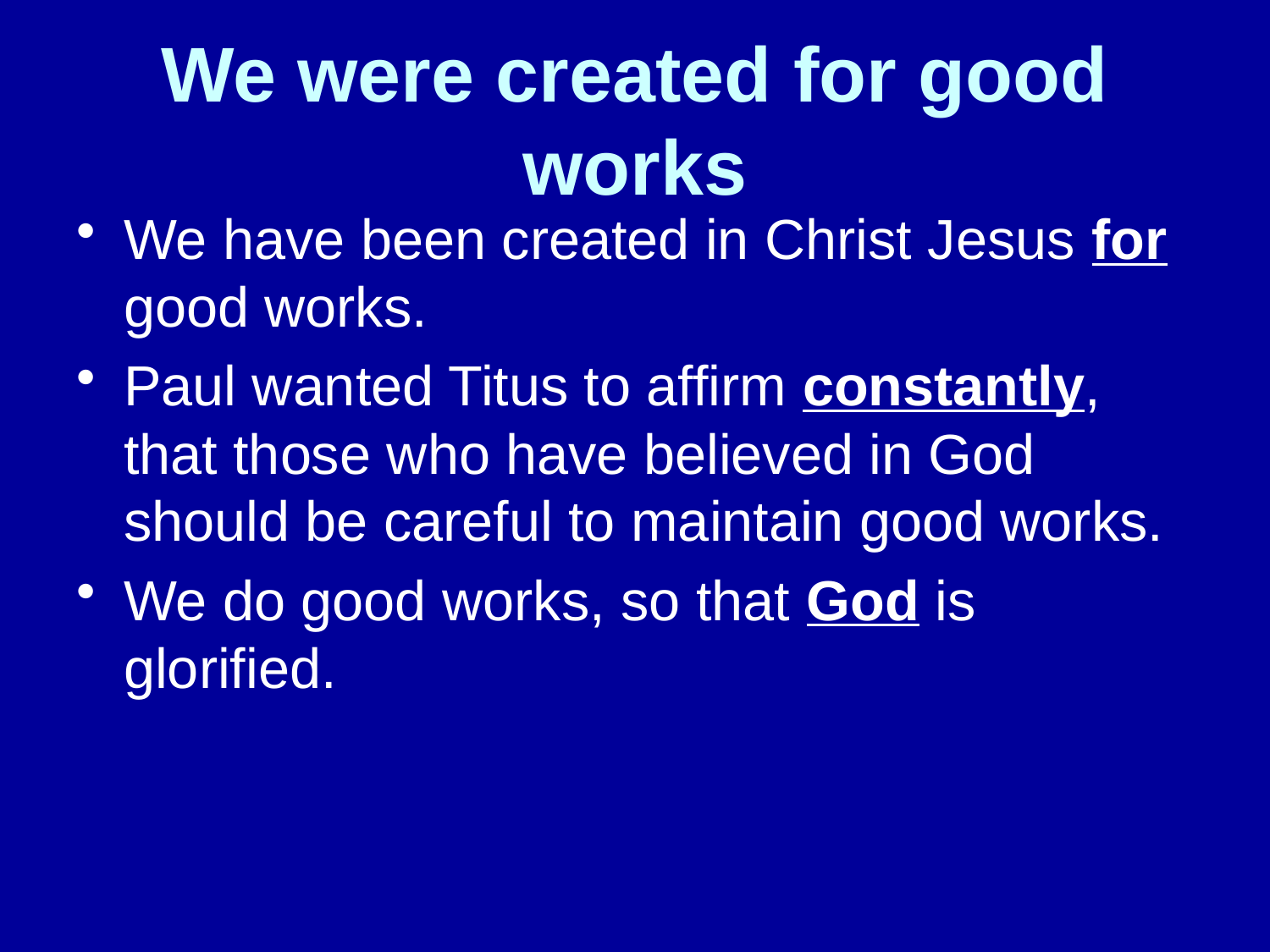

# We were created for good works
We have been created in Christ Jesus for good works.
Paul wanted Titus to affirm constantly, that those who have believed in God should be careful to maintain good works.
We do good works, so that God is glorified.